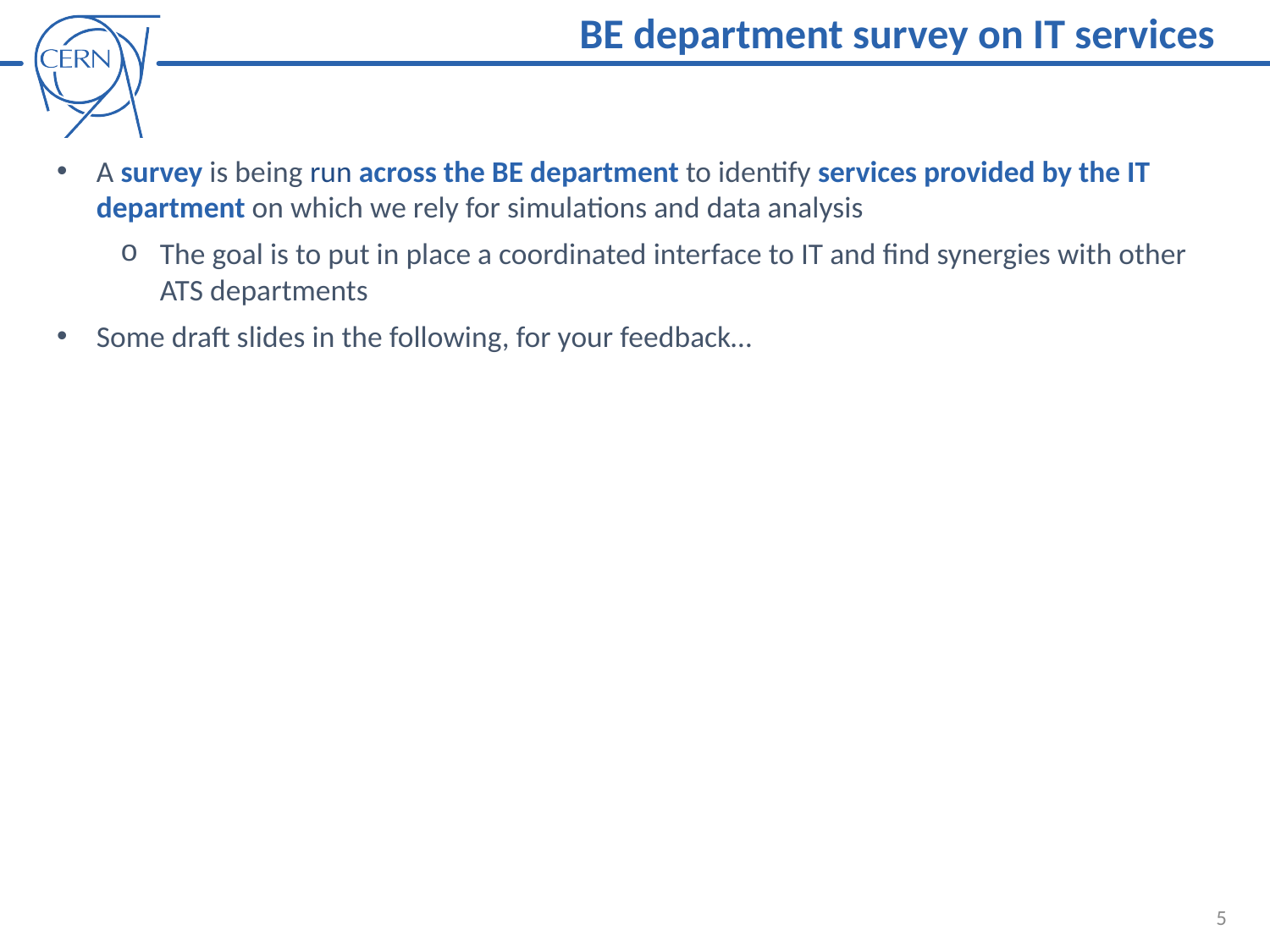

BE department survey on IT services
A survey is being run across the BE department to identify services provided by the IT department on which we rely for simulations and data analysis
The goal is to put in place a coordinated interface to IT and find synergies with other ATS departments
Some draft slides in the following, for your feedback…

5